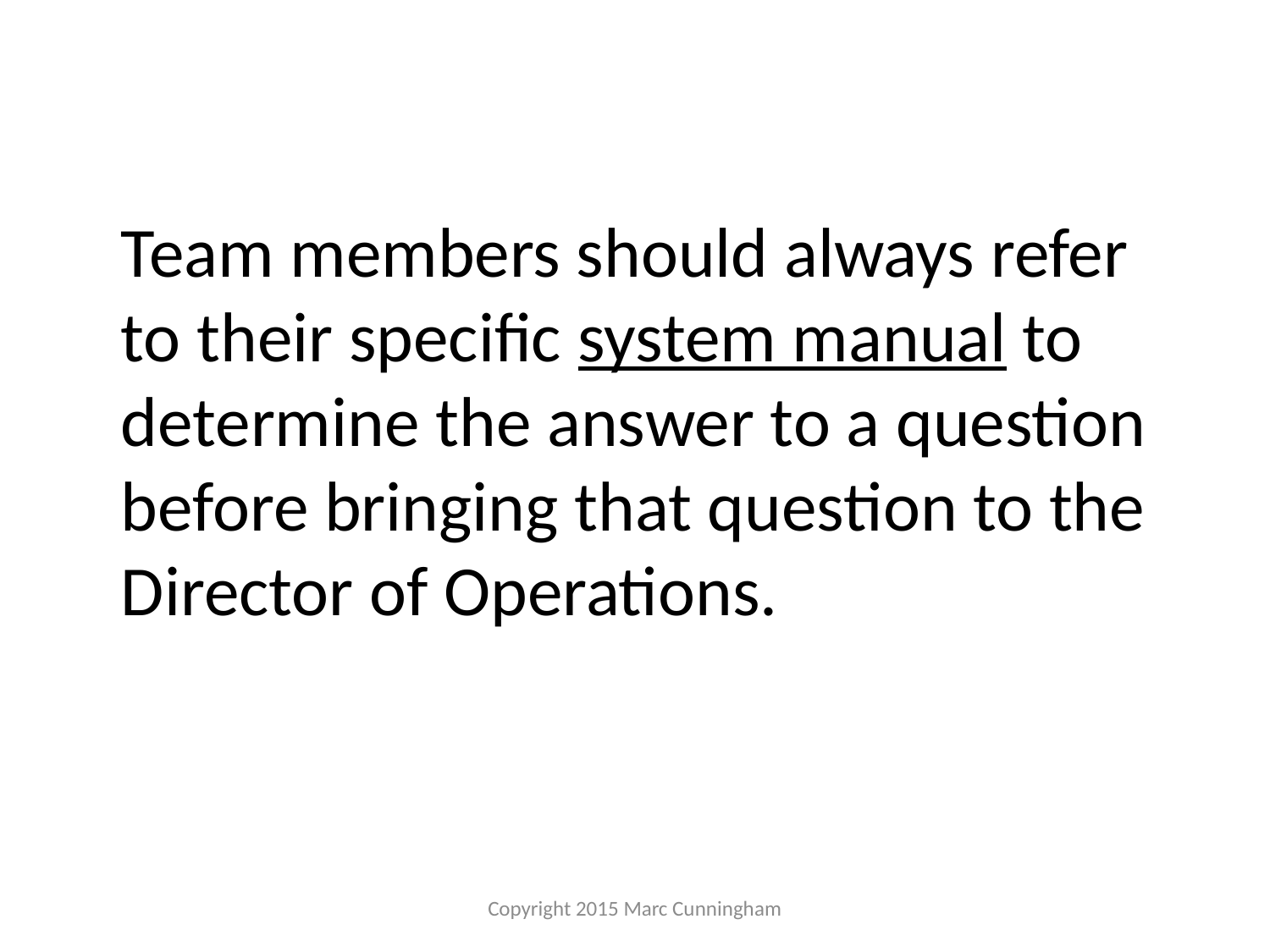

#

Team members should always refer to their specific system manual to determine the answer to a question before bringing that question to the Director of Operations.

Copyright 2015 Marc Cunningham